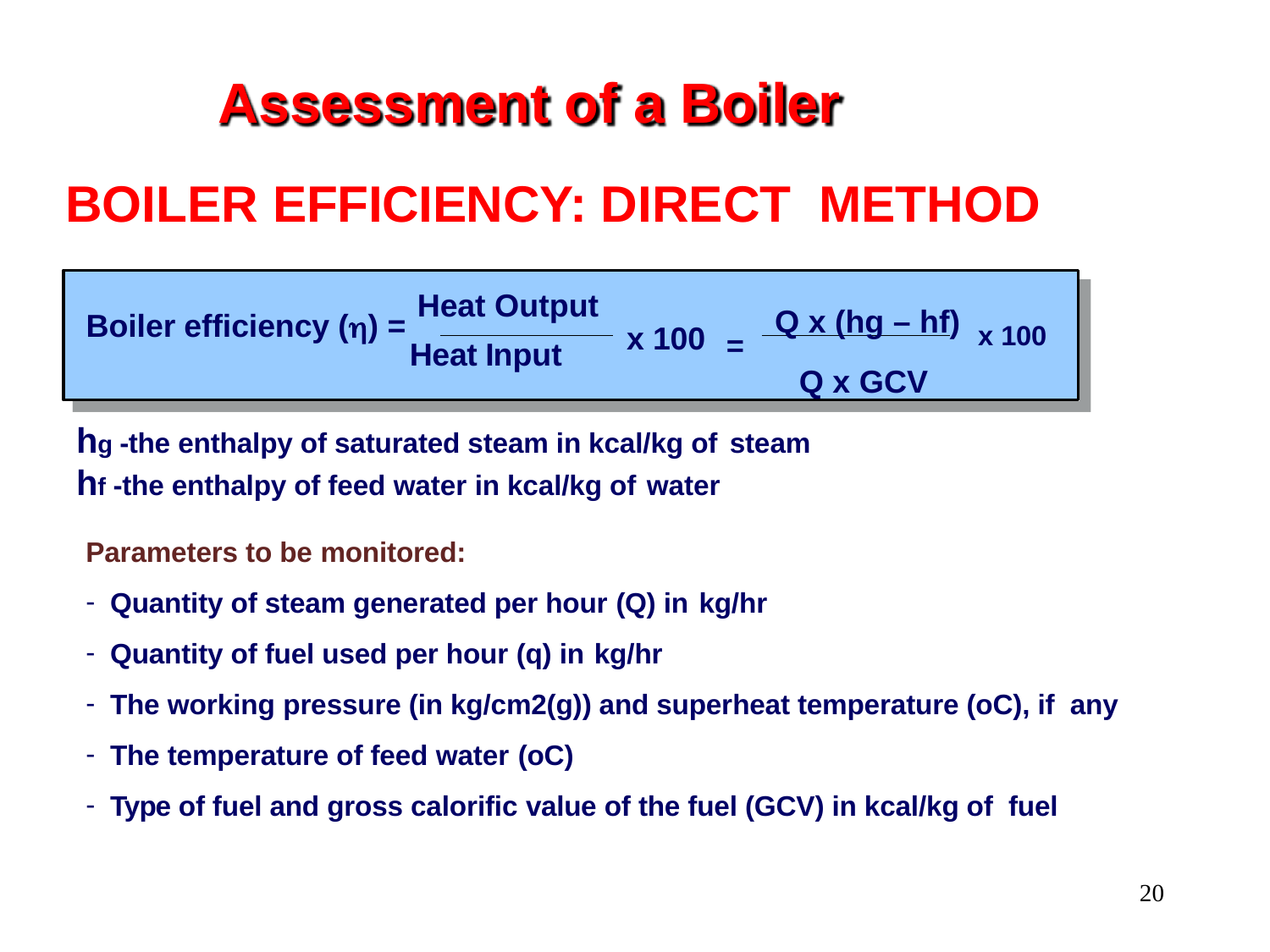

# Assessment of a Boiler
BOILER EFFICIENCY: DIRECT  METHOD

Heat Output
Heat Input
Q x (hg – hf)  x 100
Q x GCV

x 100	=
Boiler efficiency (η) =

hg -the enthalpy of saturated steam in kcal/kg of steam
hf -the enthalpy of feed water in kcal/kg of water
Parameters to be monitored:
Quantity of steam generated per hour (Q) in kg/hr
Quantity of fuel used per hour (q) in kg/hr
The working pressure (in kg/cm2(g)) and superheat temperature (oC), if  any
The temperature of feed water (oC)
Type of fuel and gross calorific value of the fuel (GCV) in kcal/kg of fuel
20